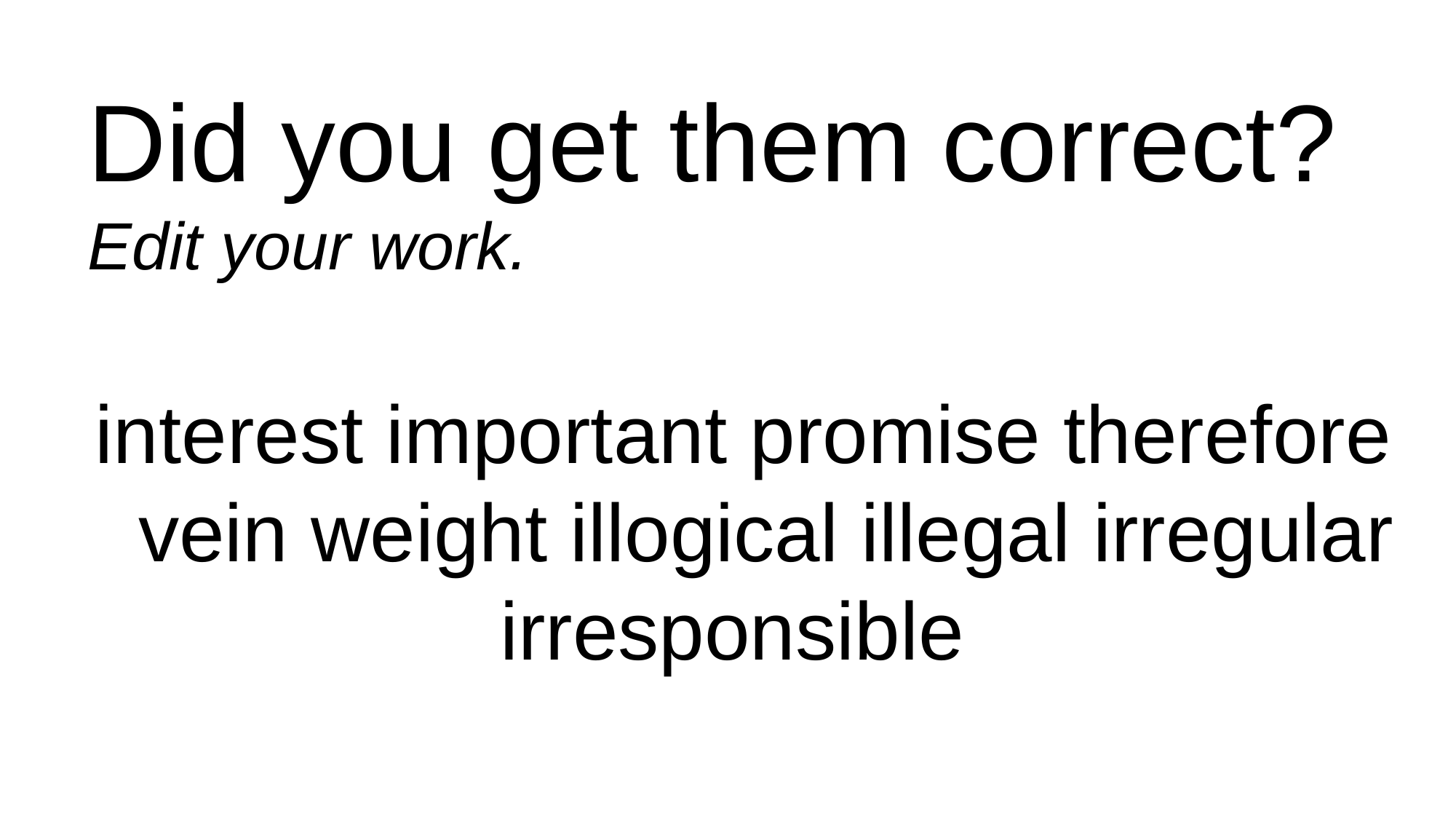

Did you get them correct?
Edit your work.

interest important promise therefore   vein weight illogical illegal irregular irresponsible